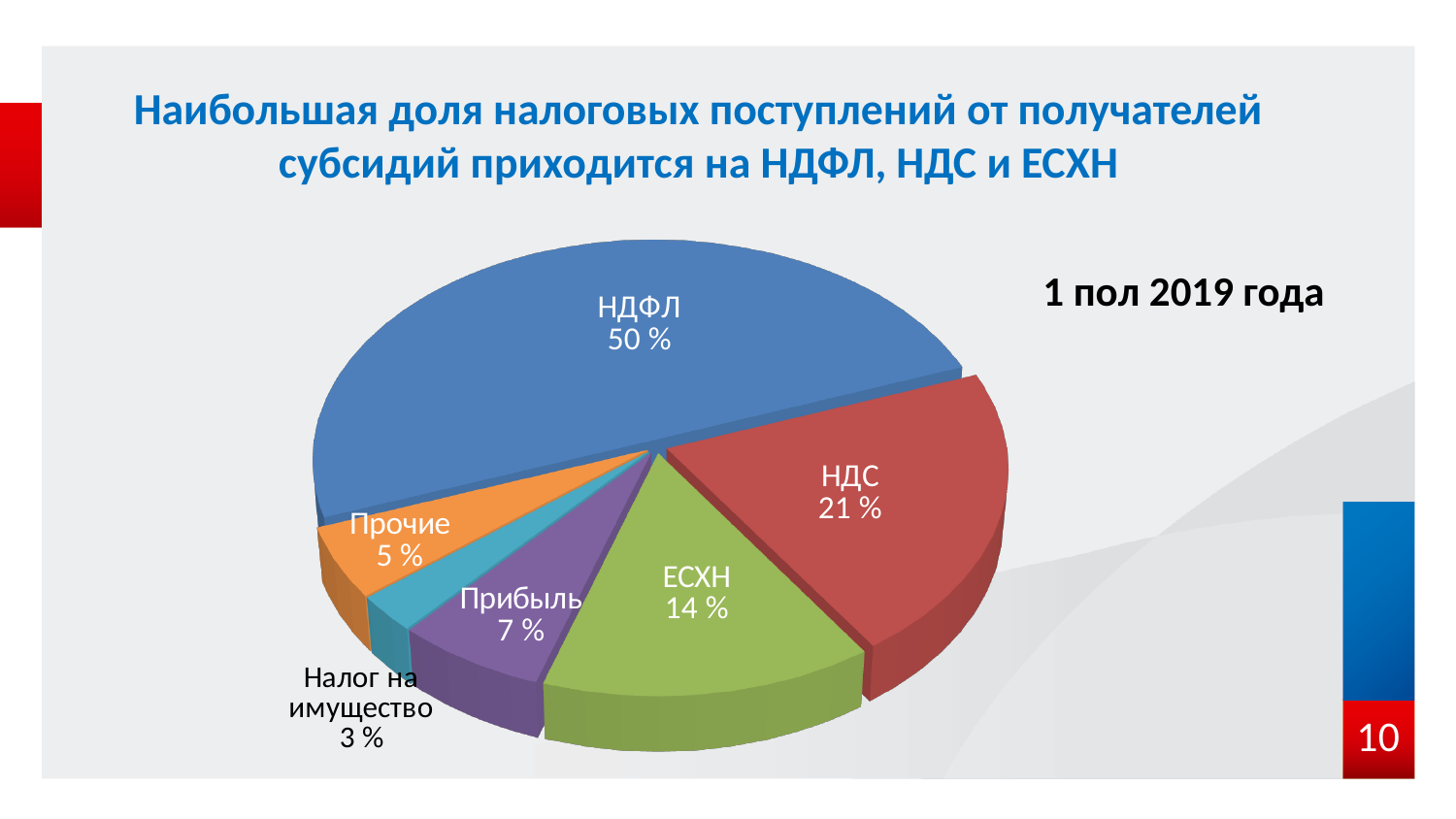

# Наибольшая доля налоговых поступлений от получателей субсидий приходится на НДФЛ, НДС и ЕСХН

[unsupported chart]

1 пол 2019 года
10